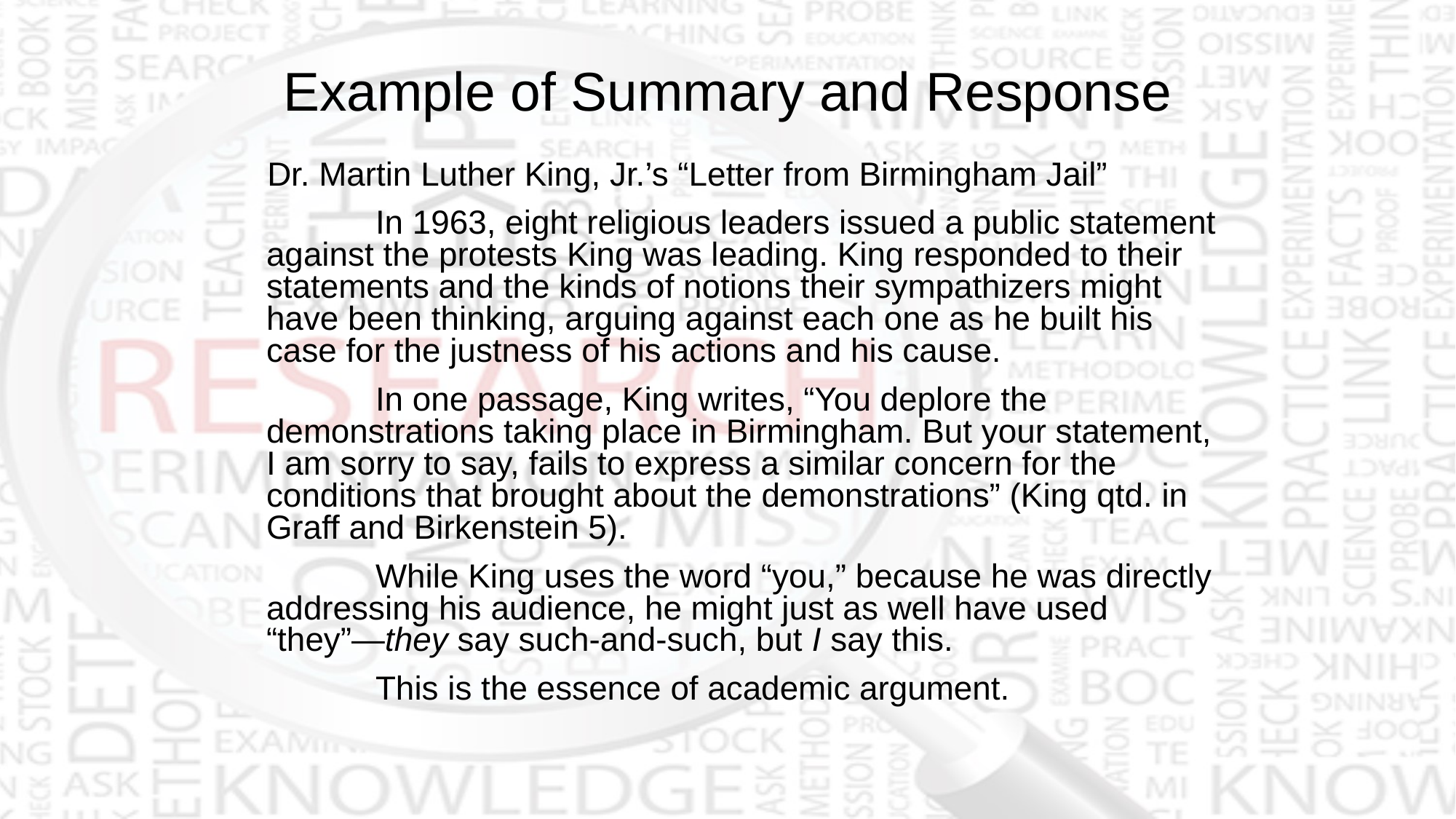

# Example of Summary and Response
Dr. Martin Luther King, Jr.’s “Letter from Birmingham Jail”
	In 1963, eight religious leaders issued a public statement against the protests King was leading. King responded to their statements and the kinds of notions their sympathizers might have been thinking, arguing against each one as he built his case for the justness of his actions and his cause.
	In one passage, King writes, “You deplore the demonstrations taking place in Birmingham. But your statement, I am sorry to say, fails to express a similar concern for the conditions that brought about the demonstrations” (King qtd. in Graff and Birkenstein 5).
	While King uses the word “you,” because he was directly addressing his audience, he might just as well have used “they”—they say such-and-such, but I say this.
	This is the essence of academic argument.